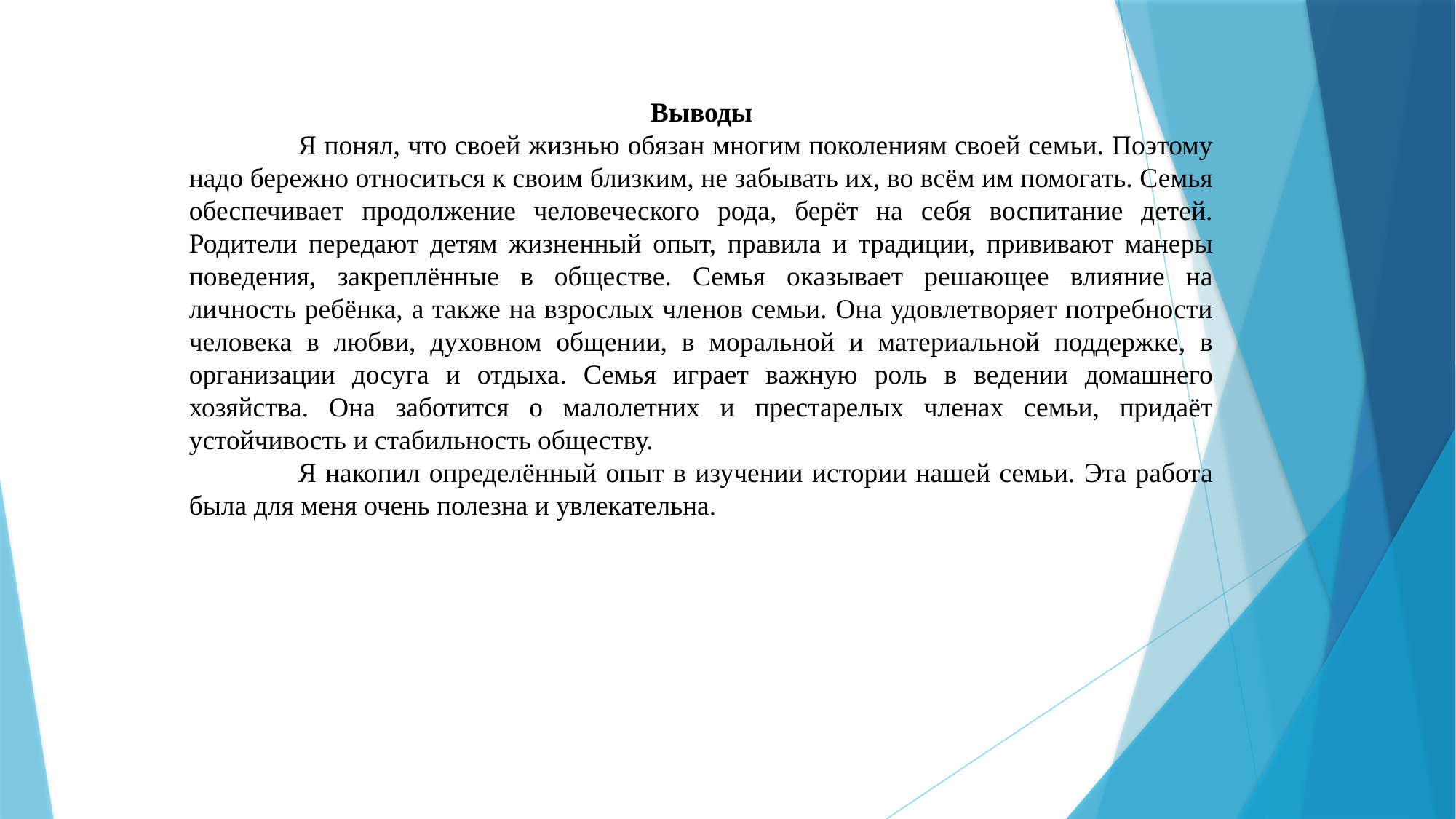

Выводы
	Я понял, что своей жизнью обязан многим поколениям своей семьи. Поэтому надо бережно относиться к своим близким, не забывать их, во всём им помогать. Семья обеспечивает продолжение человеческого рода, берёт на себя воспитание детей. Родители передают детям жизненный опыт, правила и традиции, прививают манеры поведения, закреплённые в обществе. Семья оказывает решающее влияние на личность ребёнка, а также на взрослых членов семьи. Она удовлетворяет потребности человека в любви, духовном общении, в моральной и материальной поддержке, в организации досуга и отдыха. Семья играет важную роль в ведении домашнего хозяйства. Она заботится о малолетних и престарелых членах семьи, придаёт устойчивость и стабильность обществу.
	Я накопил определённый опыт в изучении истории нашей семьи. Эта работа была для меня очень полезна и увлекательна.